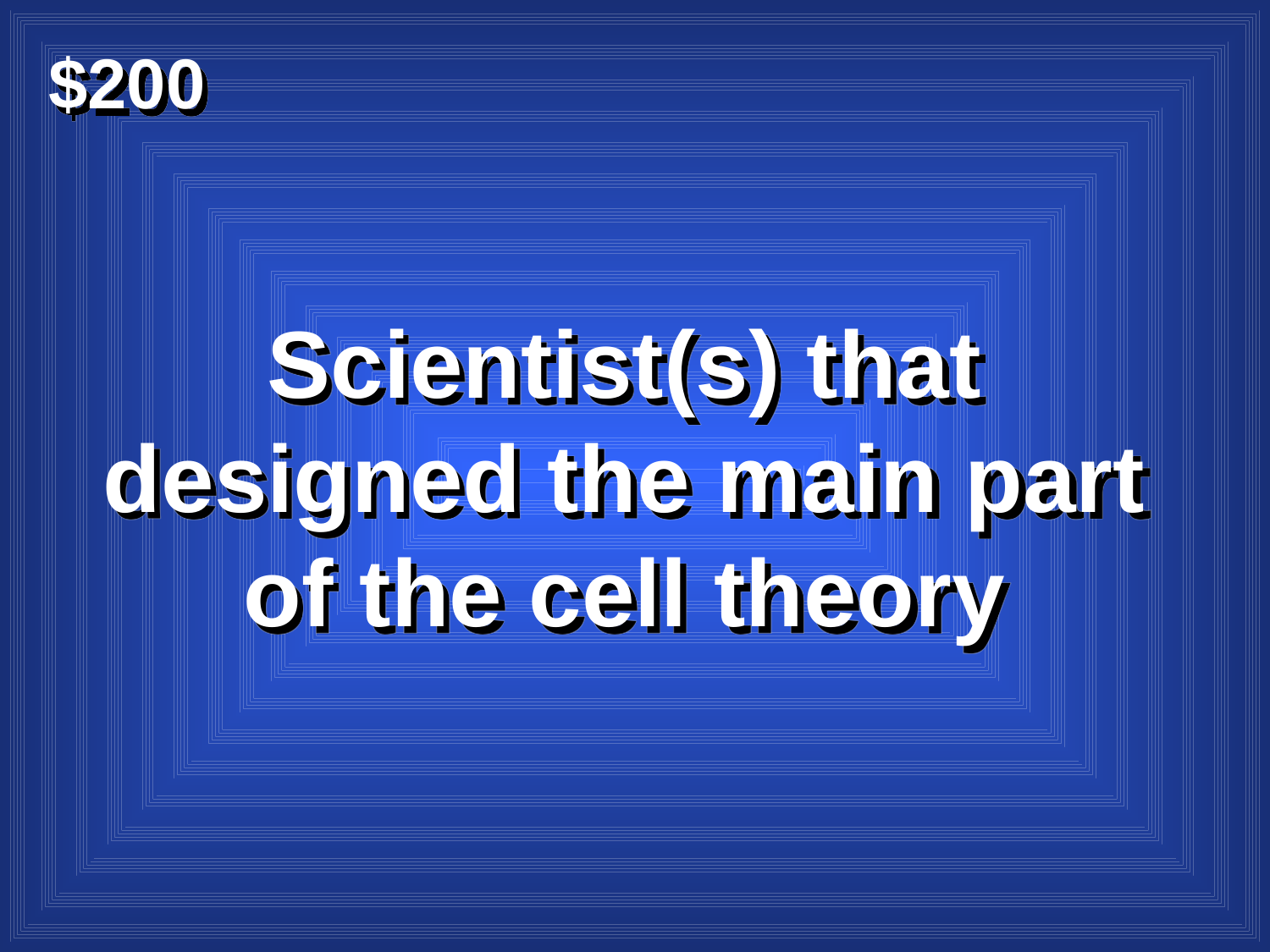

$200
Scientist(s) that designed the main part of the cell theory